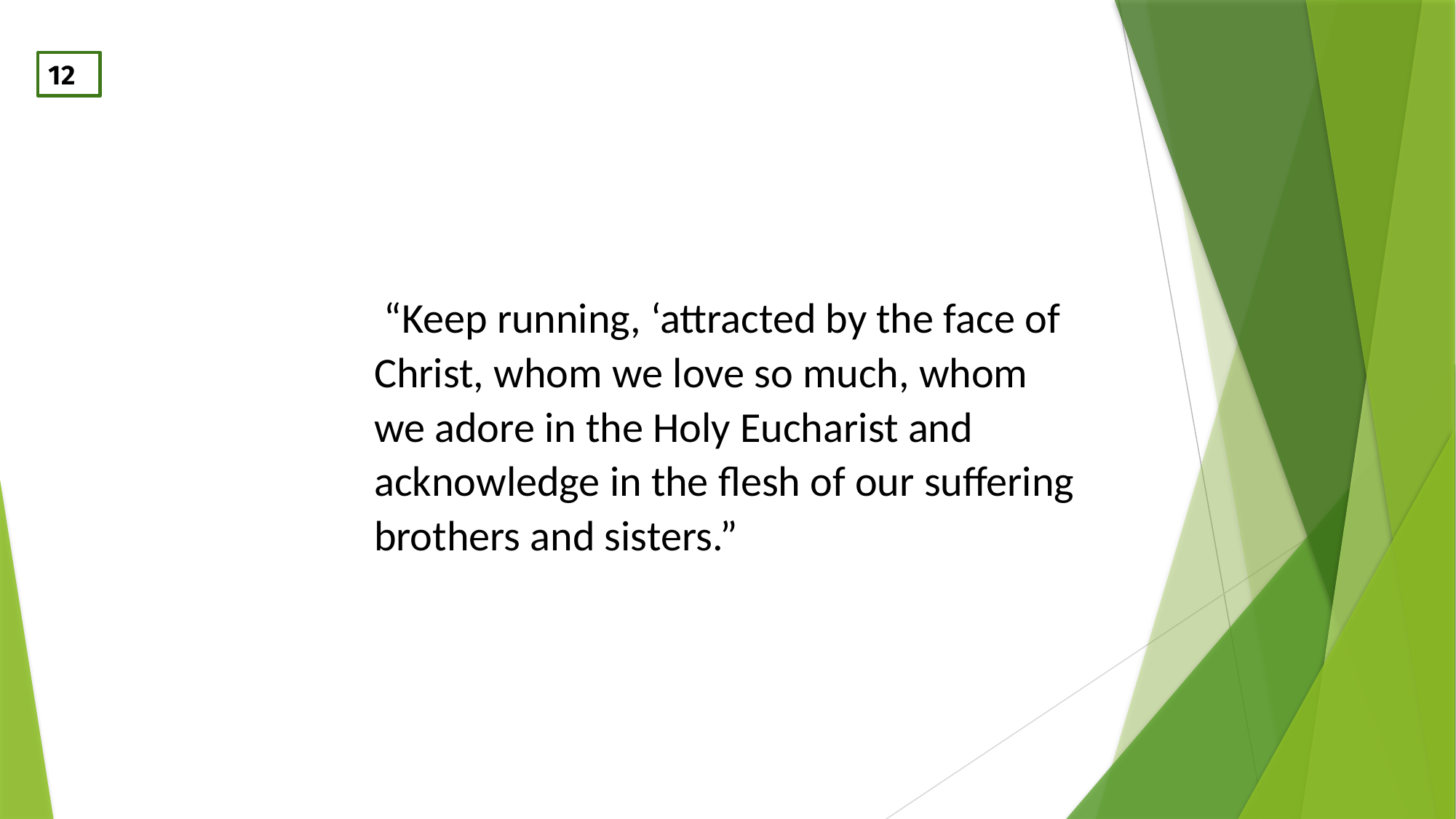

12
 “Keep running, ‘attracted by the face of Christ, whom we love so much, whom we adore in the Holy Eucharist and acknowledge in the flesh of our suffering brothers and sisters.”